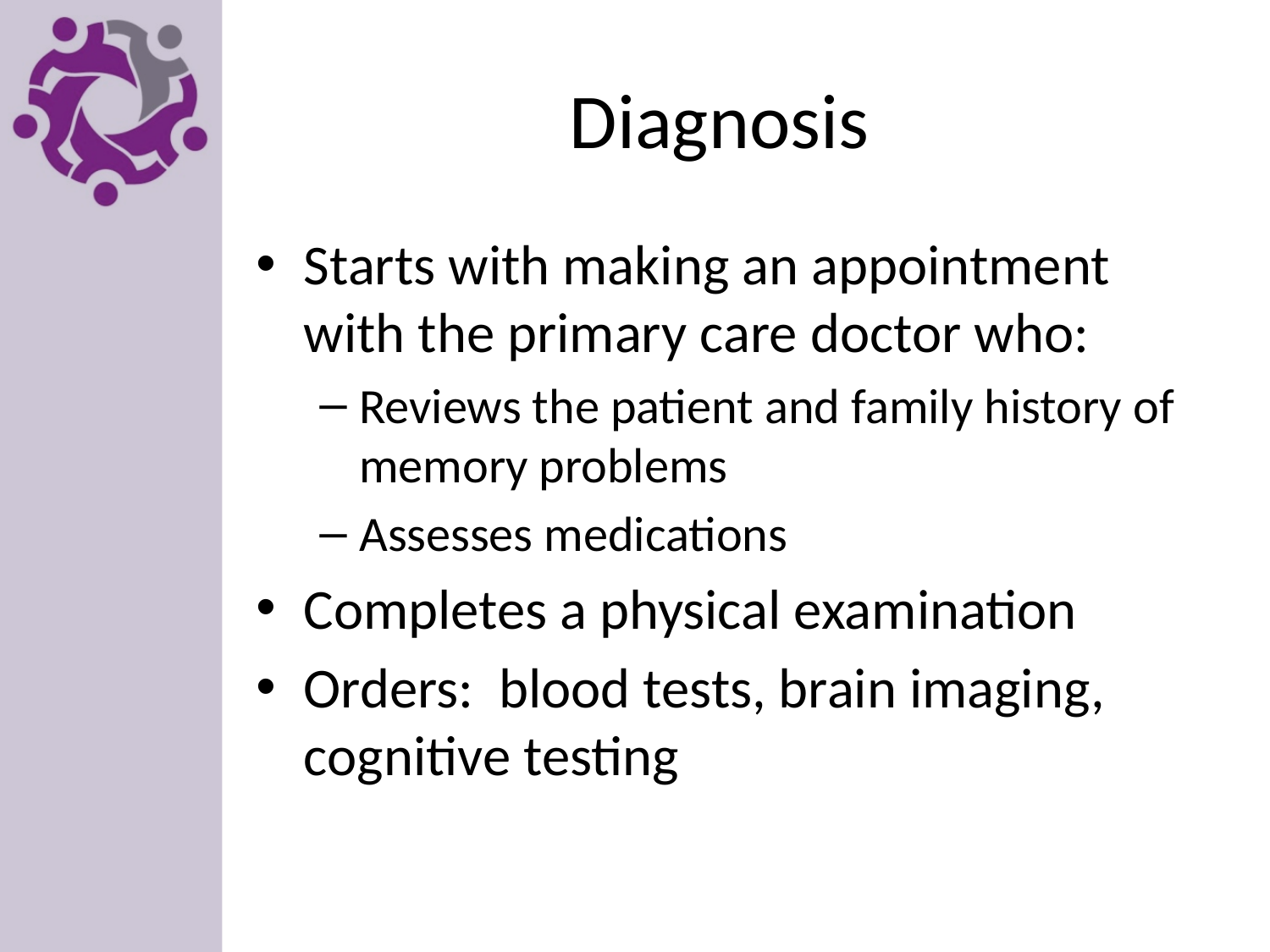

# Diagnosis
Starts with making an appointment with the primary care doctor who:
Reviews the patient and family history of memory problems
Assesses medications
Completes a physical examination
Orders:  blood tests, brain imaging, cognitive testing